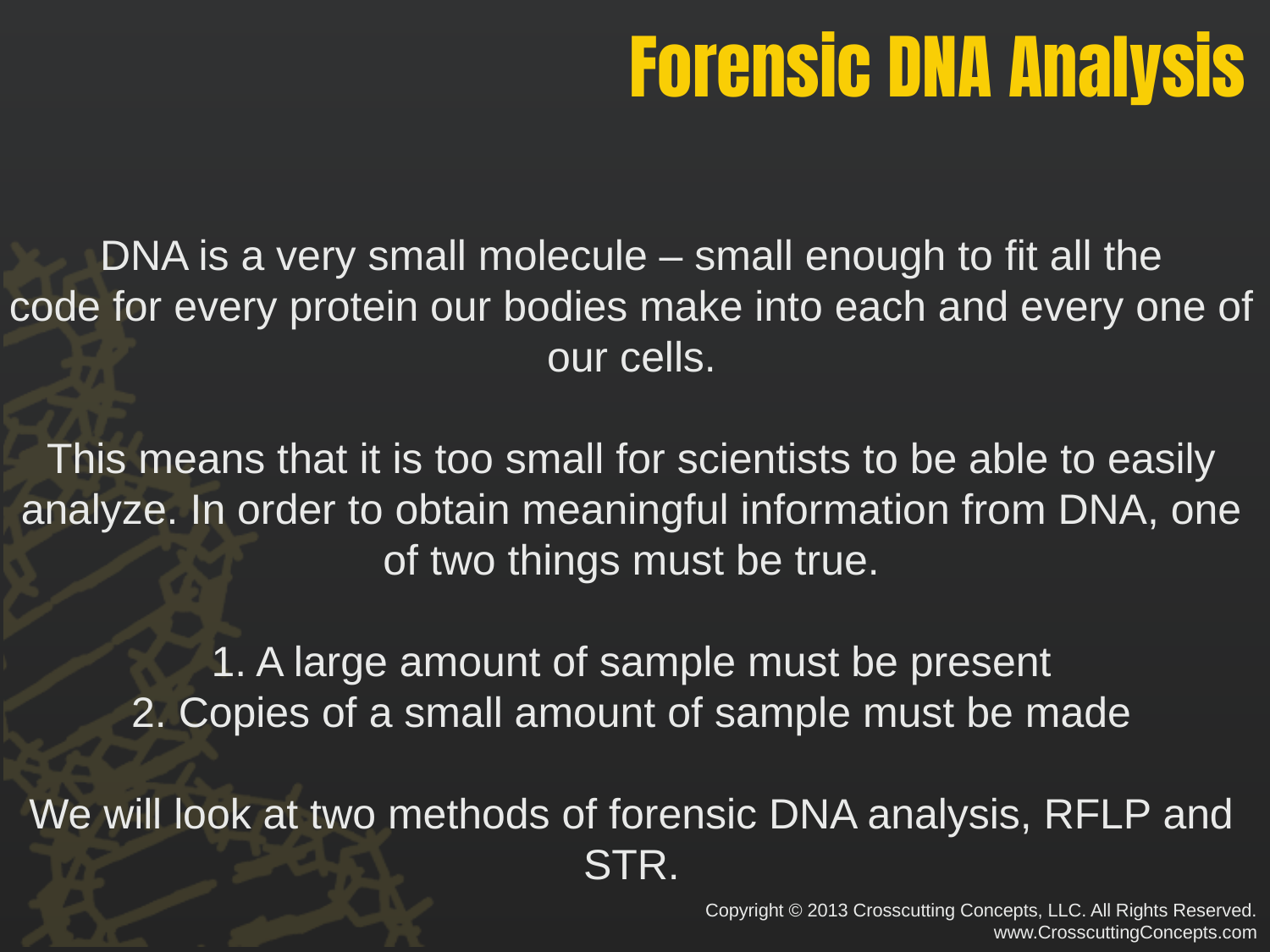

# Forensic DNA Analysis
DNA is a very small molecule – small enough to fit all the
code for every protein our bodies make into each and every one of our cells.

This means that it is too small for scientists to be able to easily analyze. In order to obtain meaningful information from DNA, one of two things must be true.

1. A large amount of sample must be present
2. Copies of a small amount of sample must be made

We will look at two methods of forensic DNA analysis, RFLP and STR.
Copyright © 2013 Crosscutting Concepts, LLC. All Rights Reserved.
www.CrosscuttingConcepts.com